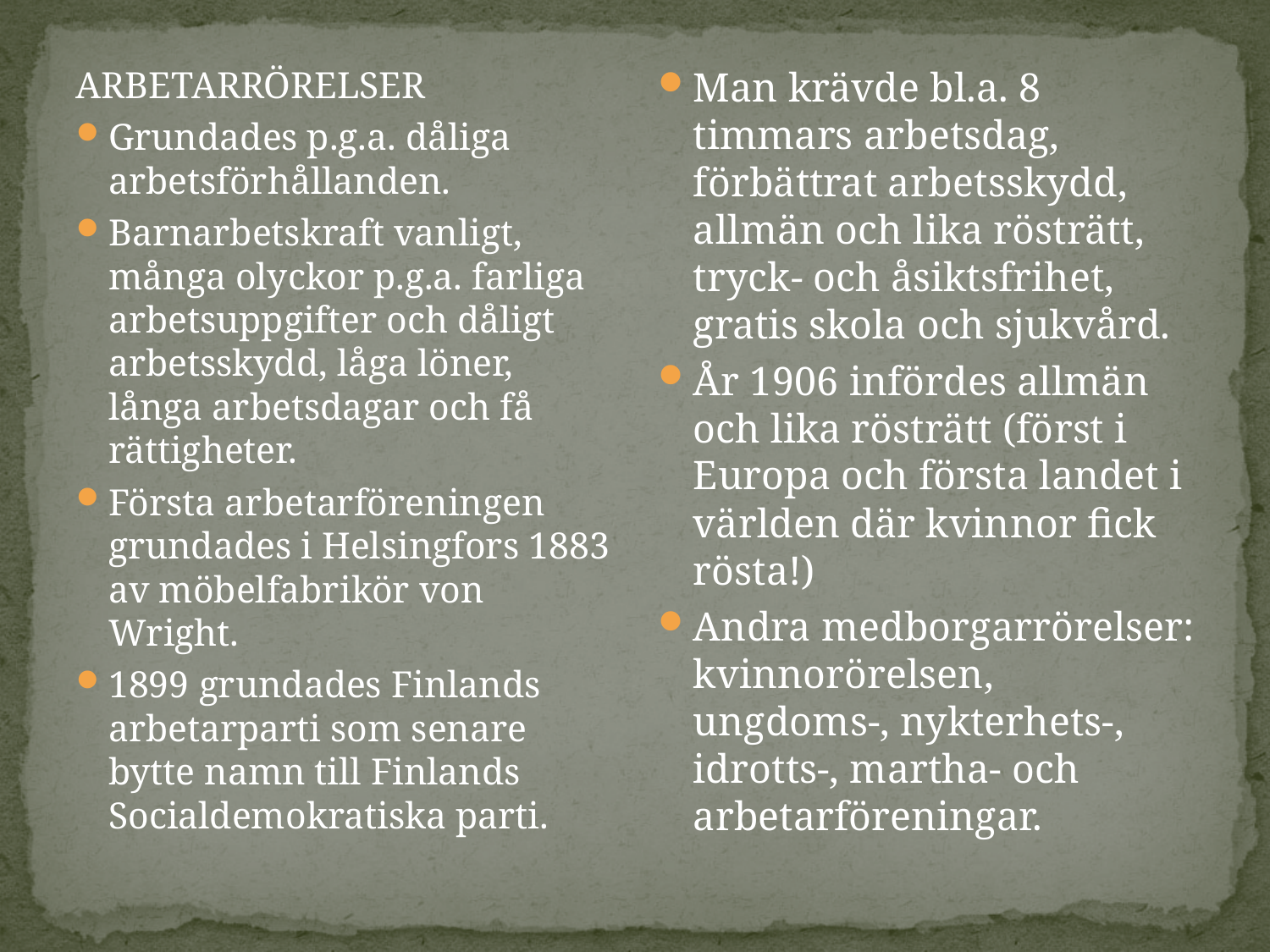

#
ARBETARRÖRELSER
Grundades p.g.a. dåliga arbetsförhållanden.
Barnarbetskraft vanligt, många olyckor p.g.a. farliga arbetsuppgifter och dåligt arbetsskydd, låga löner, långa arbetsdagar och få rättigheter.
Första arbetarföreningen grundades i Helsingfors 1883 av möbelfabrikör von Wright.
1899 grundades Finlands arbetarparti som senare bytte namn till Finlands Socialdemokratiska parti.

Man krävde bl.a. 8 timmars arbetsdag, förbättrat arbetsskydd, allmän och lika rösträtt, tryck- och åsiktsfrihet, gratis skola och sjukvård.
År 1906 infördes allmän och lika rösträtt (först i Europa och första landet i världen där kvinnor fick rösta!)
Andra medborgarrörelser: kvinnorörelsen, ungdoms-, nykterhets-, idrotts-, martha- och arbetarföreningar.